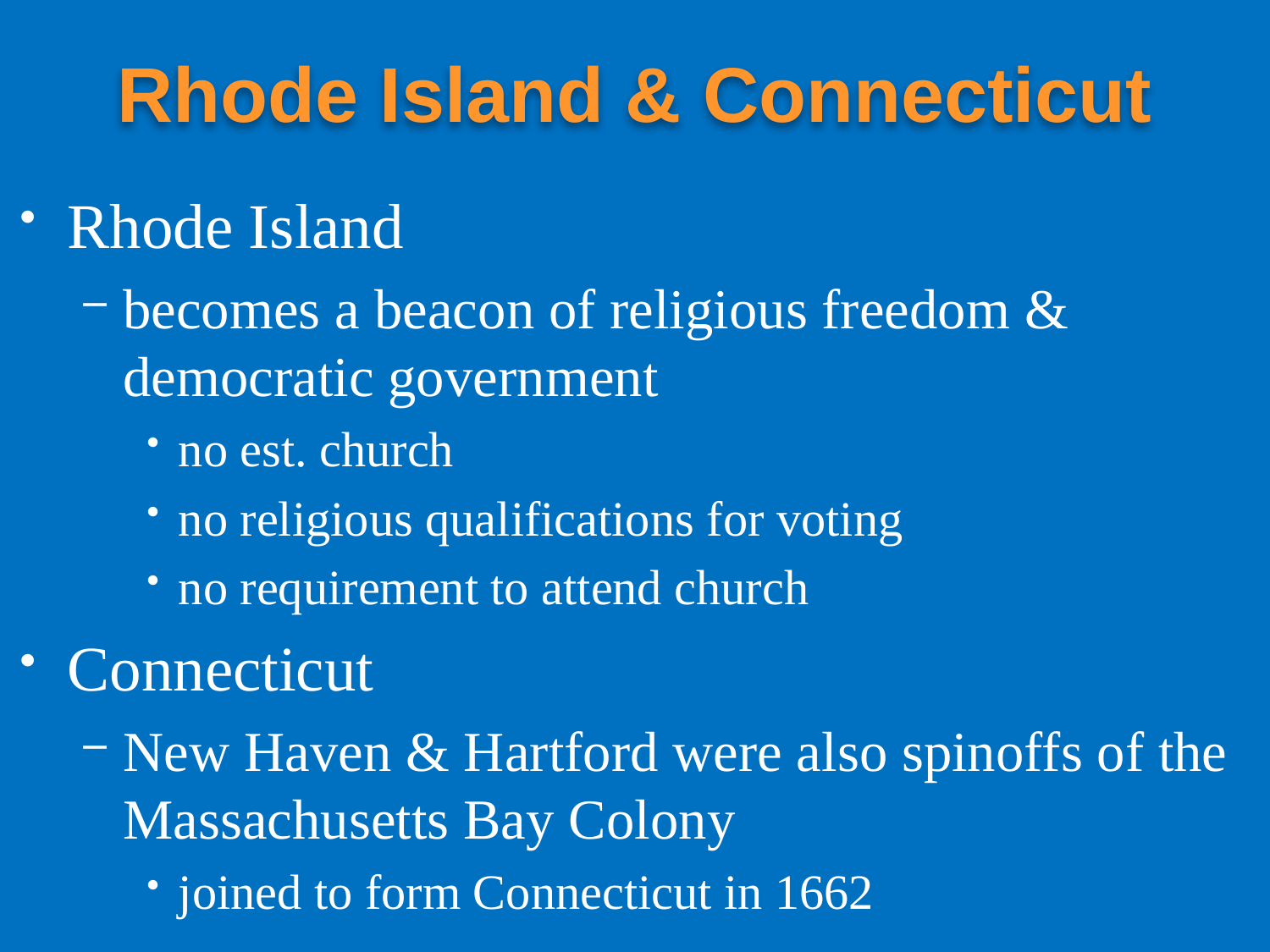

# Rhode Island & Connecticut
Rhode Island
becomes a beacon of religious freedom & democratic government
no est. church
no religious qualifications for voting
no requirement to attend church
Connecticut
New Haven & Hartford were also spinoffs of the Massachusetts Bay Colony
joined to form Connecticut in 1662